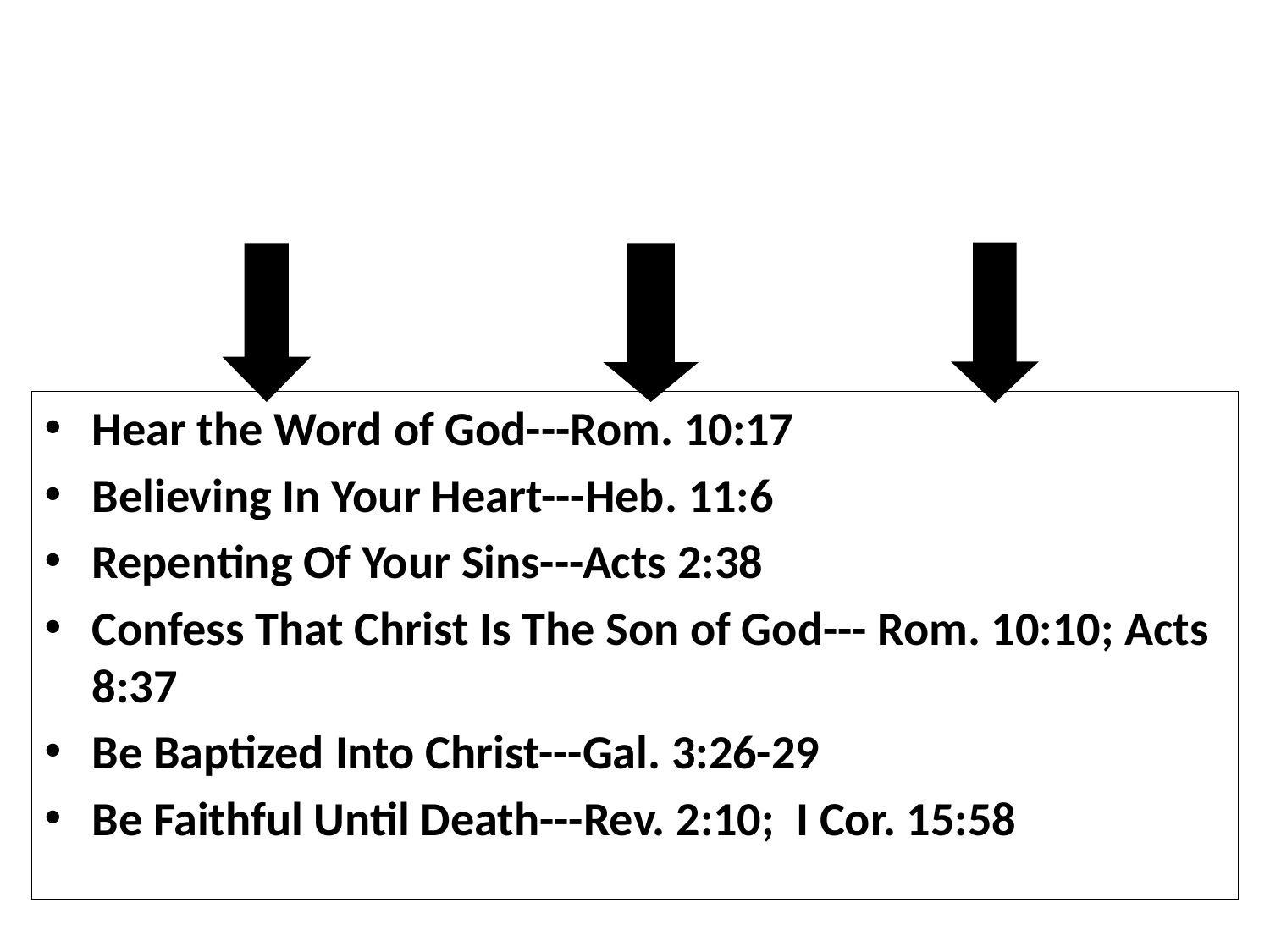

#
THE PLAN FOR
YOUR SALVATION

Hear the Word of God---Rom. 10:17
Believing In Your Heart---Heb. 11:6
Repenting Of Your Sins---Acts 2:38
Confess That Christ Is The Son of God--- Rom. 10:10; Acts 8:37
Be Baptized Into Christ---Gal. 3:26-29
Be Faithful Until Death---Rev. 2:10;  I Cor. 15:58